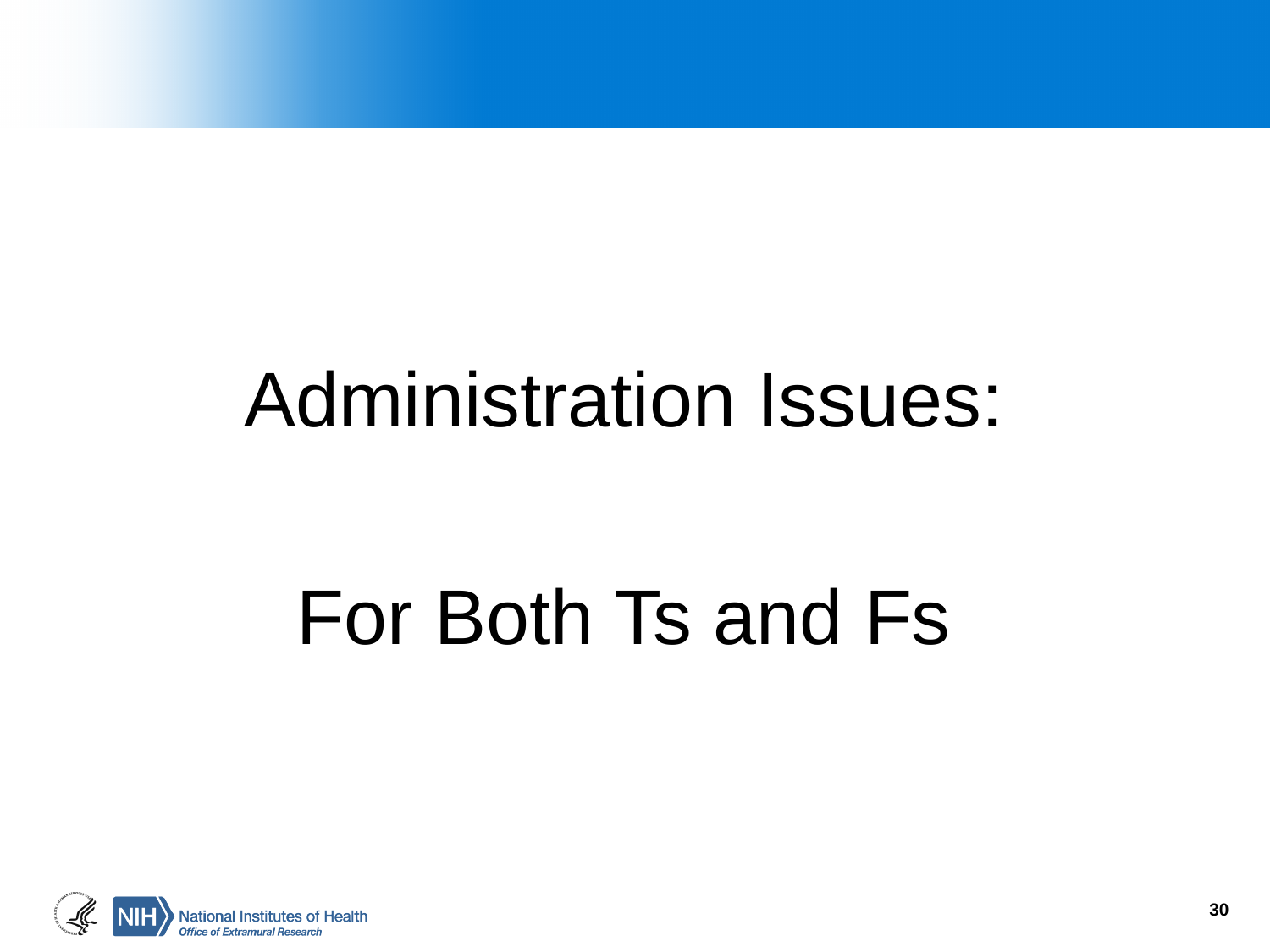

Administration Issues:

For Both Ts and Fs
30